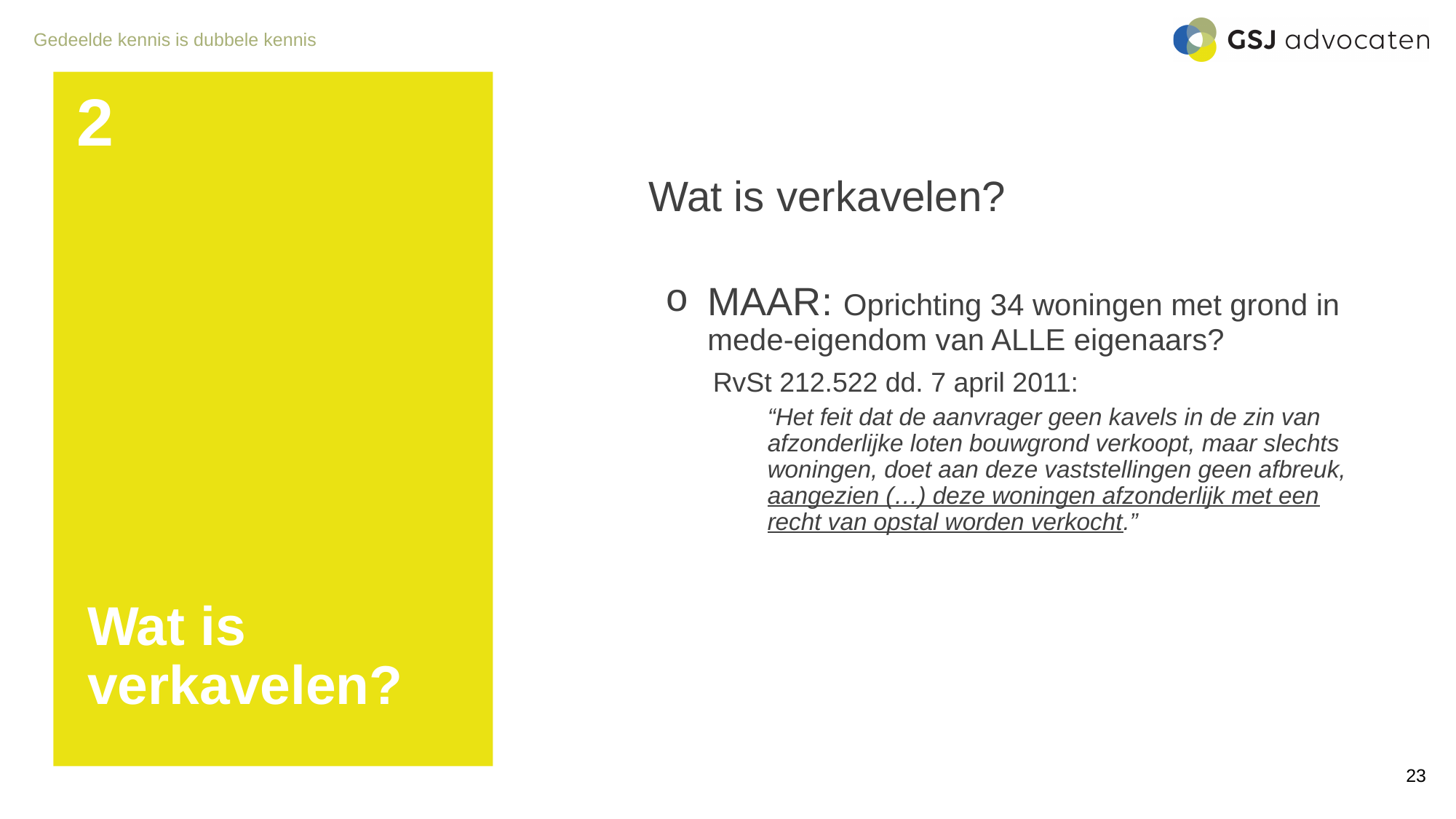

2
Wat is verkavelen?

MAAR: Oprichting 34 woningen met grond in mede-eigendom van ALLE eigenaars?
RvSt 212.522 dd. 7 april 2011:
“Het feit dat de aanvrager geen kavels in de zin van afzonderlijke loten bouwgrond verkoopt, maar slechts woningen, doet aan deze vaststellingen geen afbreuk, aangezien (…) deze woningen afzonderlijk met een recht van opstal worden verkocht.”

# Wat is verkavelen?
23